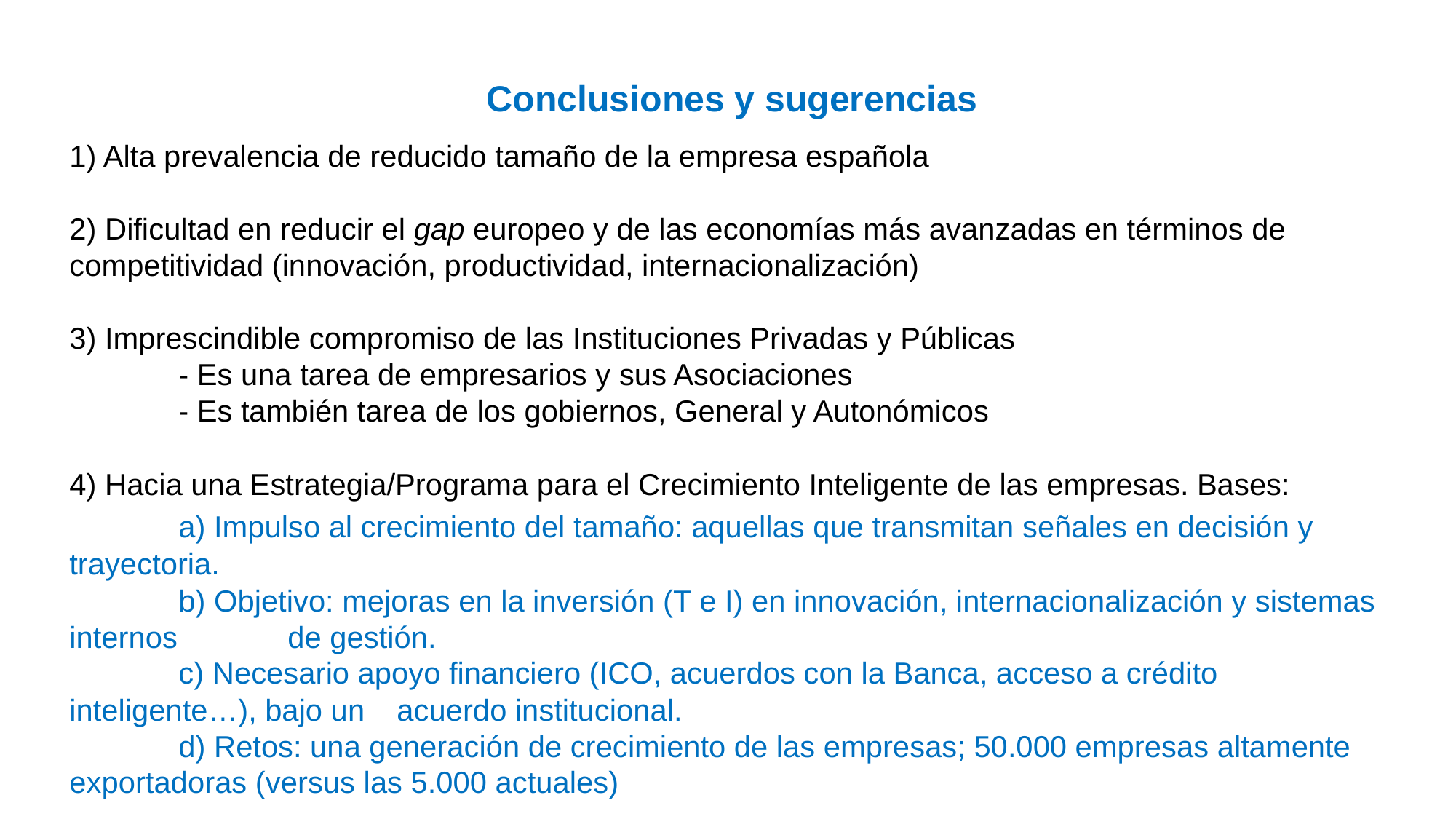

Conclusiones y sugerencias

1) Alta prevalencia de reducido tamaño de la empresa española

2) Dificultad en reducir el gap europeo y de las economías más avanzadas en términos de competitividad (innovación, productividad, internacionalización)

3) Imprescindible compromiso de las Instituciones Privadas y Públicas
	- Es una tarea de empresarios y sus Asociaciones
	- Es también tarea de los gobiernos, General y Autonómicos

4) Hacia una Estrategia/Programa para el Crecimiento Inteligente de las empresas. Bases:
	a) Impulso al crecimiento del tamaño: aquellas que transmitan señales en decisión y trayectoria.
	b) Objetivo: mejoras en la inversión (T e I) en innovación, internacionalización y sistemas internos 	de gestión.
	c) Necesario apoyo financiero (ICO, acuerdos con la Banca, acceso a crédito inteligente…), bajo un 	acuerdo institucional.
	d) Retos: una generación de crecimiento de las empresas; 50.000 empresas altamente 	exportadoras (versus las 5.000 actuales)